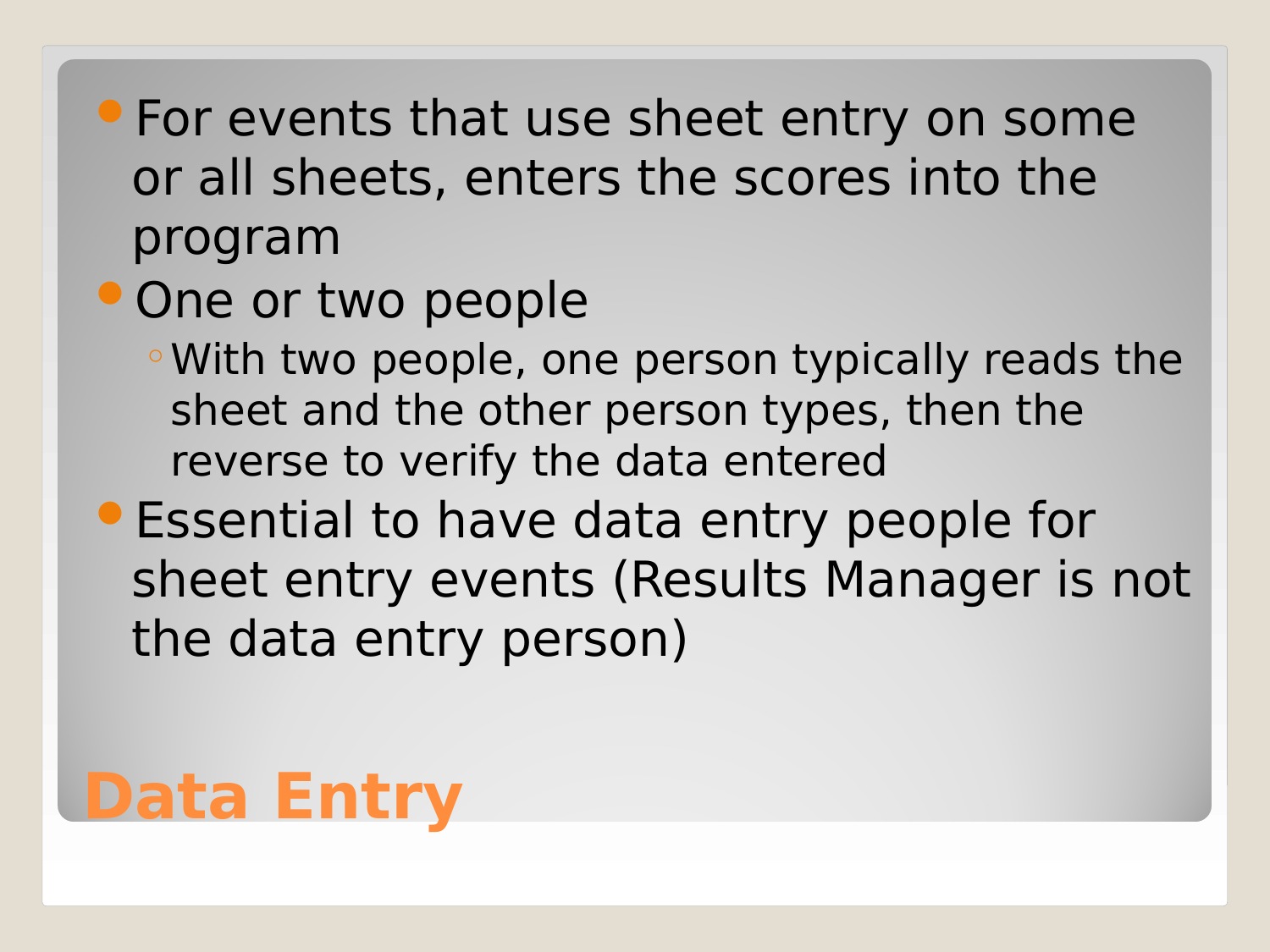

For events that use sheet entry on some or all sheets, enters the scores into the program
One or two people
With two people, one person typically reads the sheet and the other person types, then the reverse to verify the data entered
Essential to have data entry people for sheet entry events (Results Manager is not the data entry person)

Data Entry